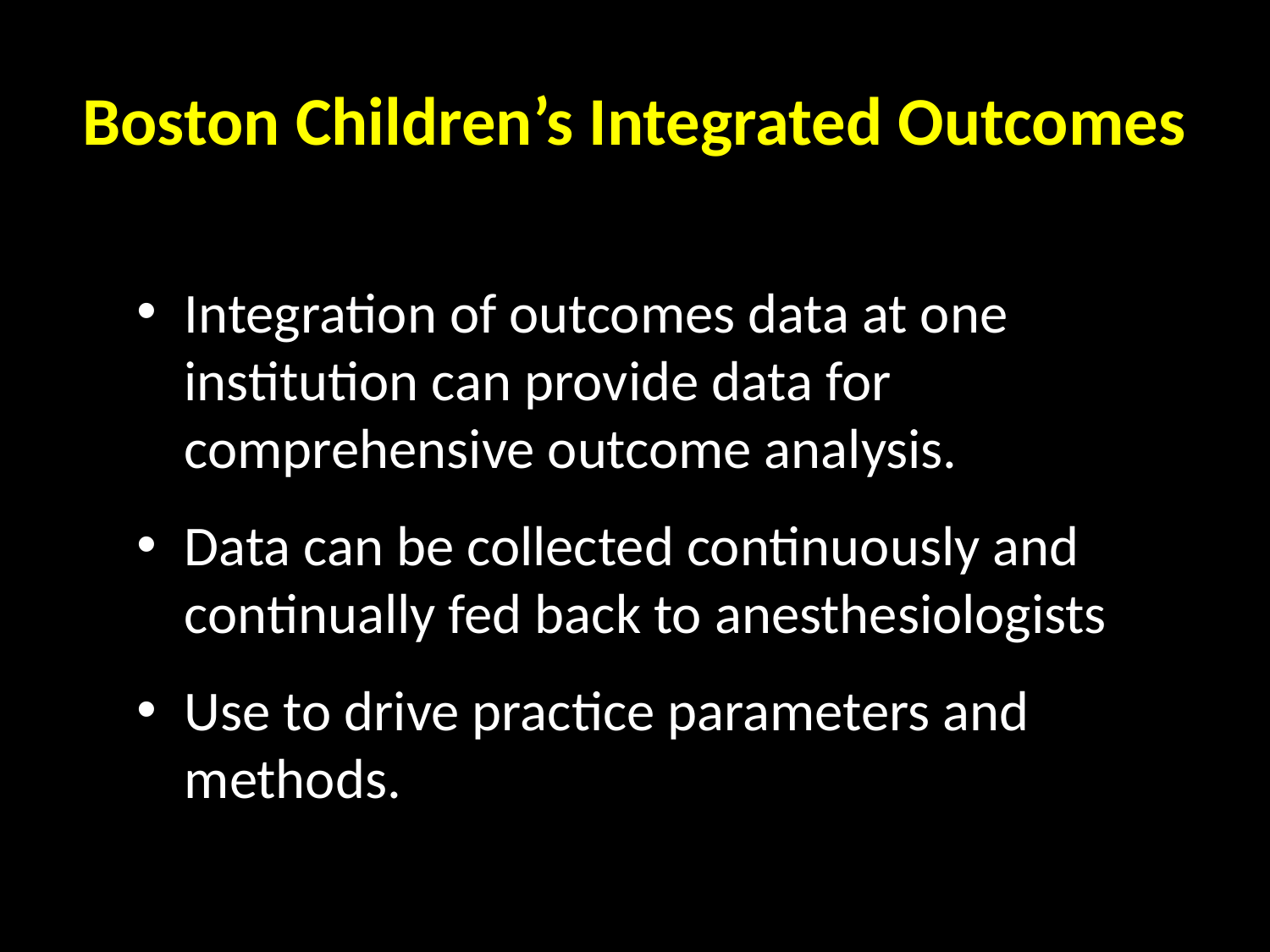

# Boston Children’s Integrated Outcomes
Integration of outcomes data at one institution can provide data for comprehensive outcome analysis.
Data can be collected continuously and continually fed back to anesthesiologists
Use to drive practice parameters and methods.